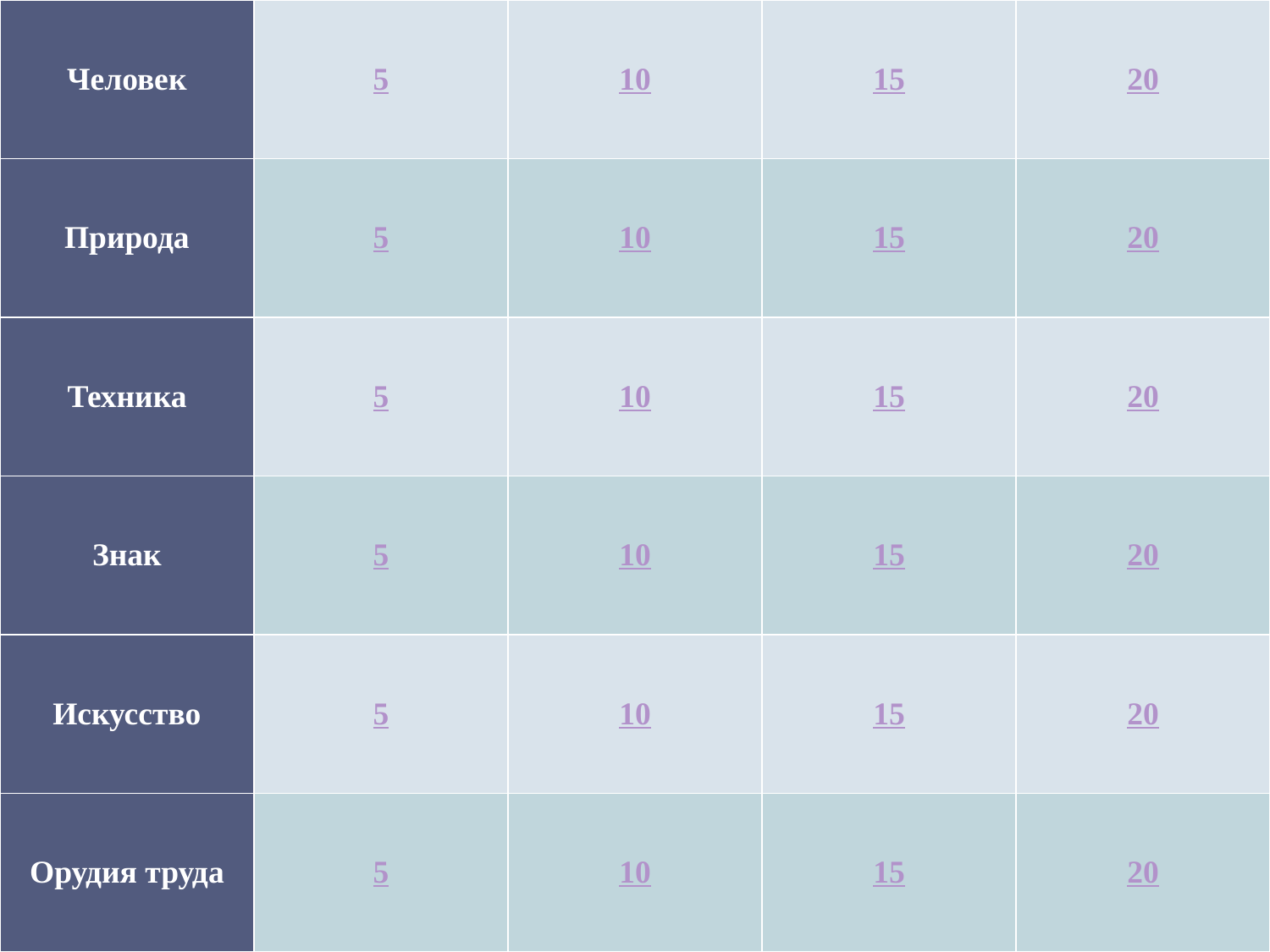

| Человек | 5 | 10 | 15 | 20 |
| --- | --- | --- | --- | --- |
| Природа | 5 | 10 | 15 | 20 |
| Техника | 5 | 10 | 15 | 20 |
| Знак | 5 | 10 | 15 | 20 |
| Искусство | 5 | 10 | 15 | 20 |
| Орудия труда | 5 | 10 | 15 | 20 |